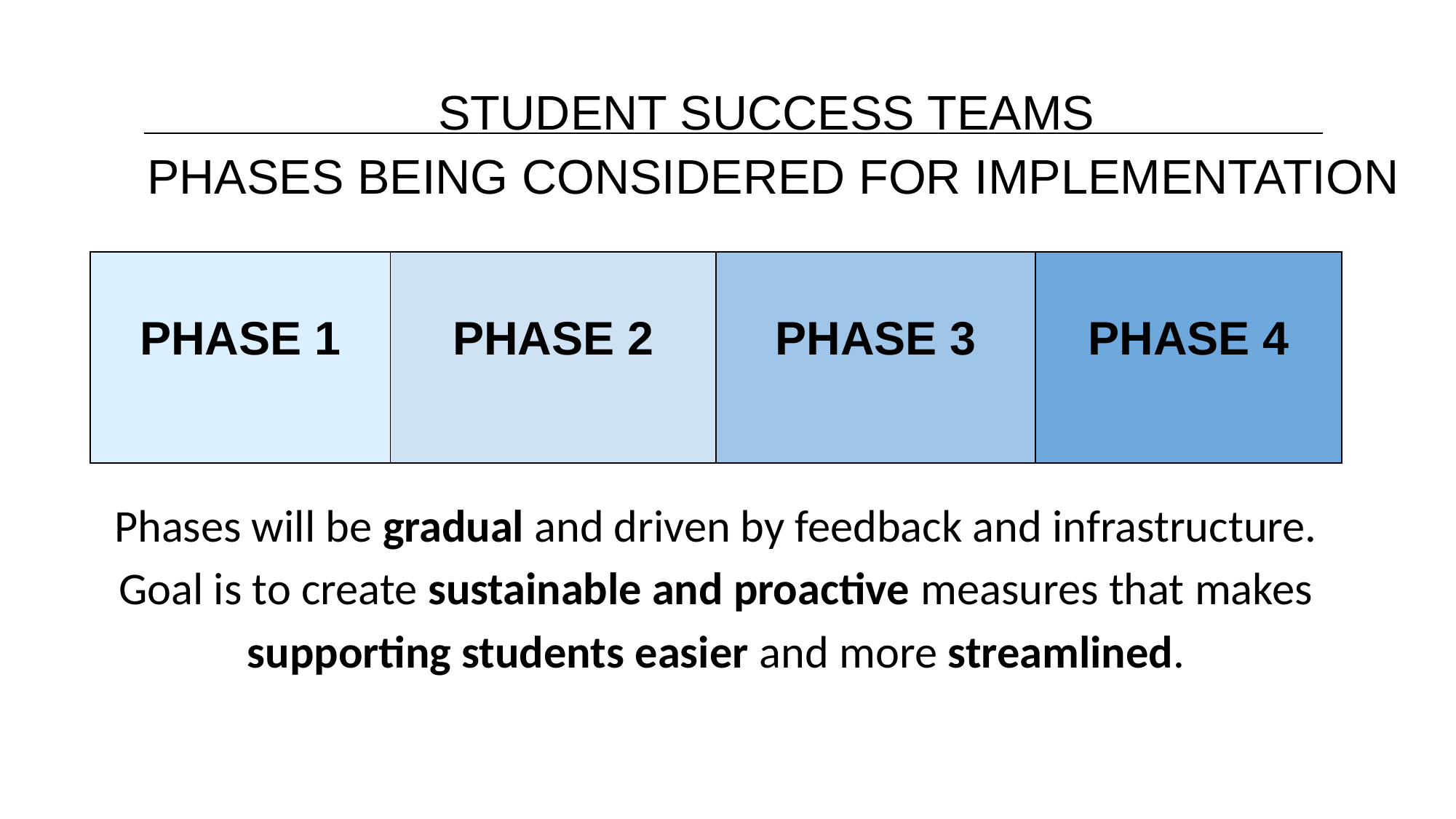

# STUDENT SUCCESS TEAMS
PHASES BEING CONSIDERED FOR IMPLEMENTATION
| PHASE 1 | PHASE 2 | PHASE 3 | PHASE 4 |
| --- | --- | --- | --- |
Phases will be gradual and driven by feedback and infrastructure. Goal is to create sustainable and proactive measures that makes supporting students easier and more streamlined.